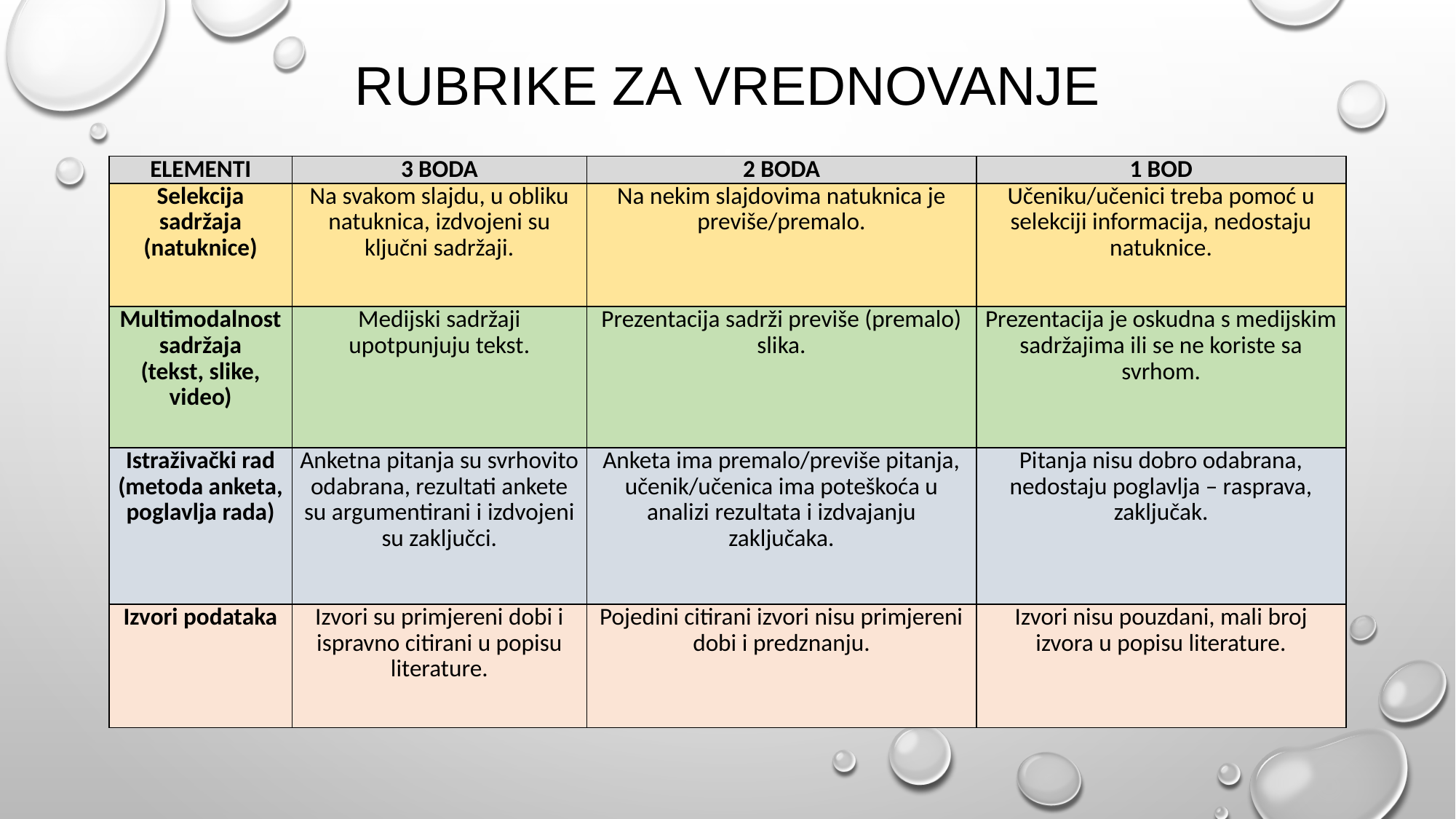

# RUBRIKE ZA VREDNOVANJE
| ELEMENTI | 3 BODA | 2 BODA | 1 BOD |
| --- | --- | --- | --- |
| Selekcija sadržaja (natuknice) | Na svakom slajdu, u obliku natuknica, izdvojeni su ključni sadržaji. | Na nekim slajdovima natuknica je previše/premalo. | Učeniku/učenici treba pomoć u selekciji informacija, nedostaju natuknice. |
| Multimodalnost sadržaja (tekst, slike, video) | Medijski sadržaji upotpunjuju tekst. | Prezentacija sadrži previše (premalo) slika. | Prezentacija je oskudna s medijskim sadržajima ili se ne koriste sa svrhom. |
| Istraživački rad (metoda anketa, poglavlja rada) | Anketna pitanja su svrhovito odabrana, rezultati ankete su argumentirani i izdvojeni su zaključci. | Anketa ima premalo/previše pitanja, učenik/učenica ima poteškoća u analizi rezultata i izdvajanju zaključaka. | Pitanja nisu dobro odabrana, nedostaju poglavlja – rasprava, zaključak. |
| Izvori podataka | Izvori su primjereni dobi i ispravno citirani u popisu literature. | Pojedini citirani izvori nisu primjereni dobi i predznanju. | Izvori nisu pouzdani, mali broj izvora u popisu literature. |